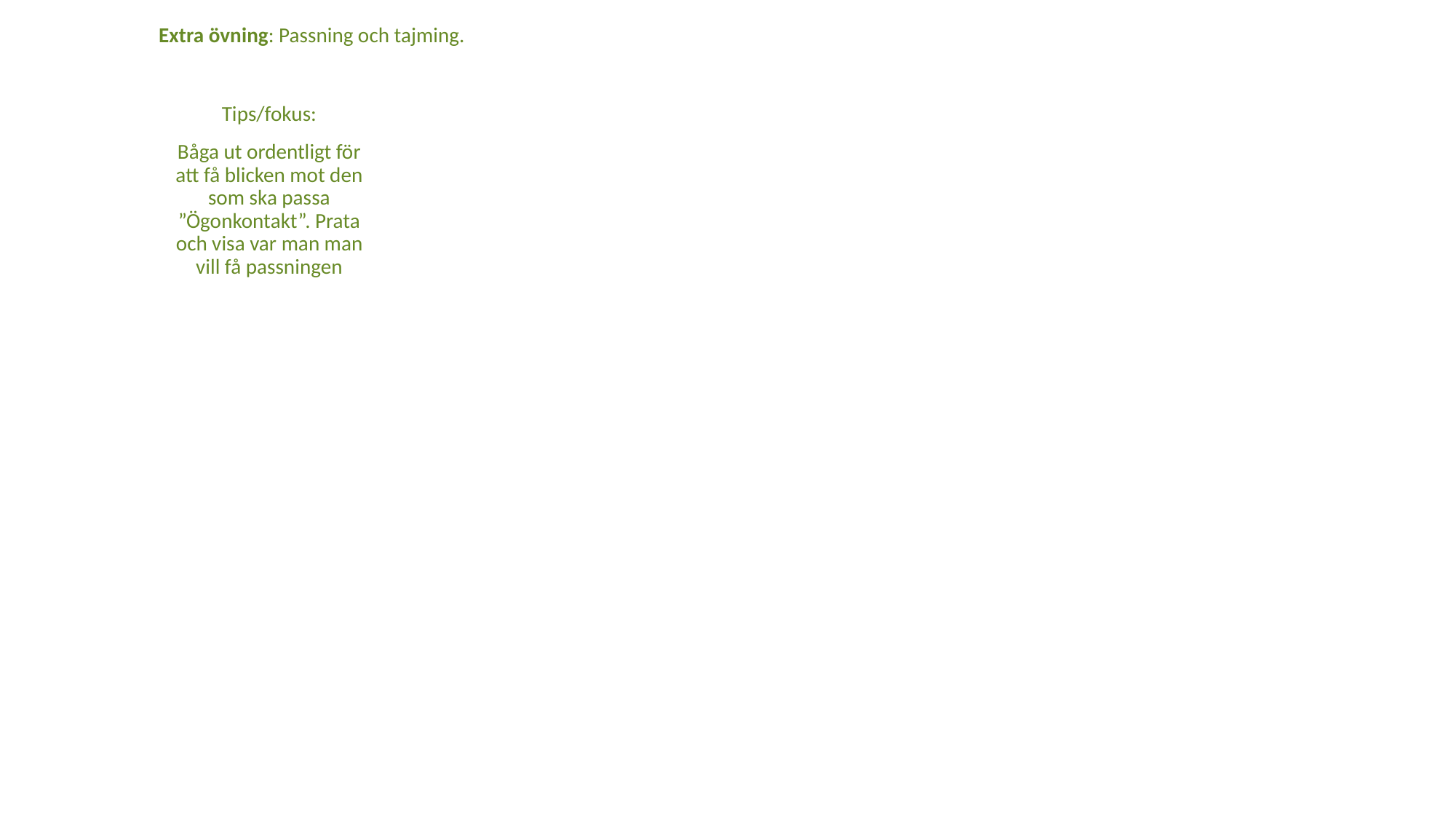

Extra övning: Passning och tajming.
Tips/fokus:
Båga ut ordentligt för att få blicken mot den som ska passa ”Ögonkontakt”. Prata och visa var man man vill få passningen